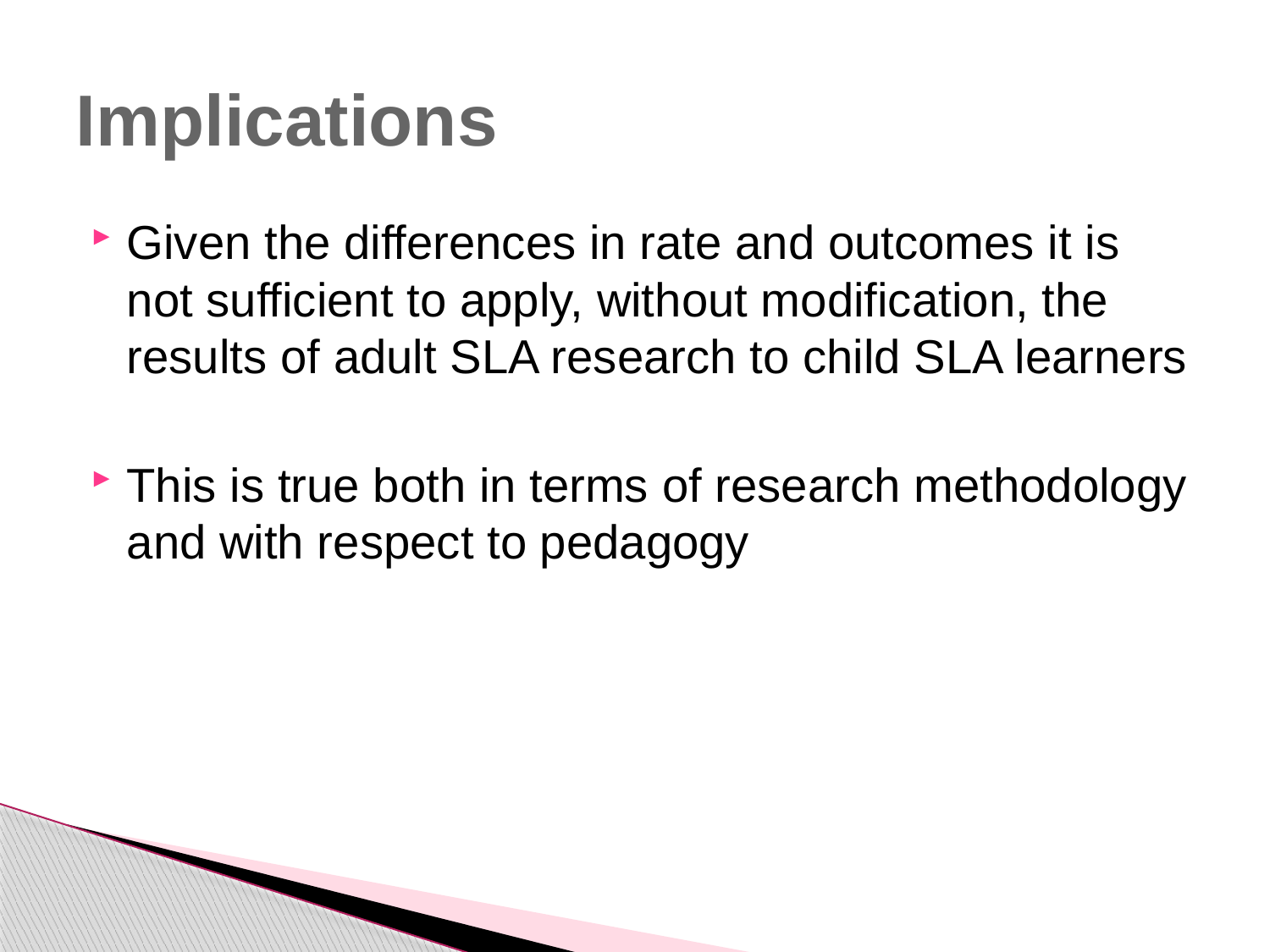

# Implications
Given the differences in rate and outcomes it is not sufficient to apply, without modification, the results of adult SLA research to child SLA learners

This is true both in terms of research methodology and with respect to pedagogy